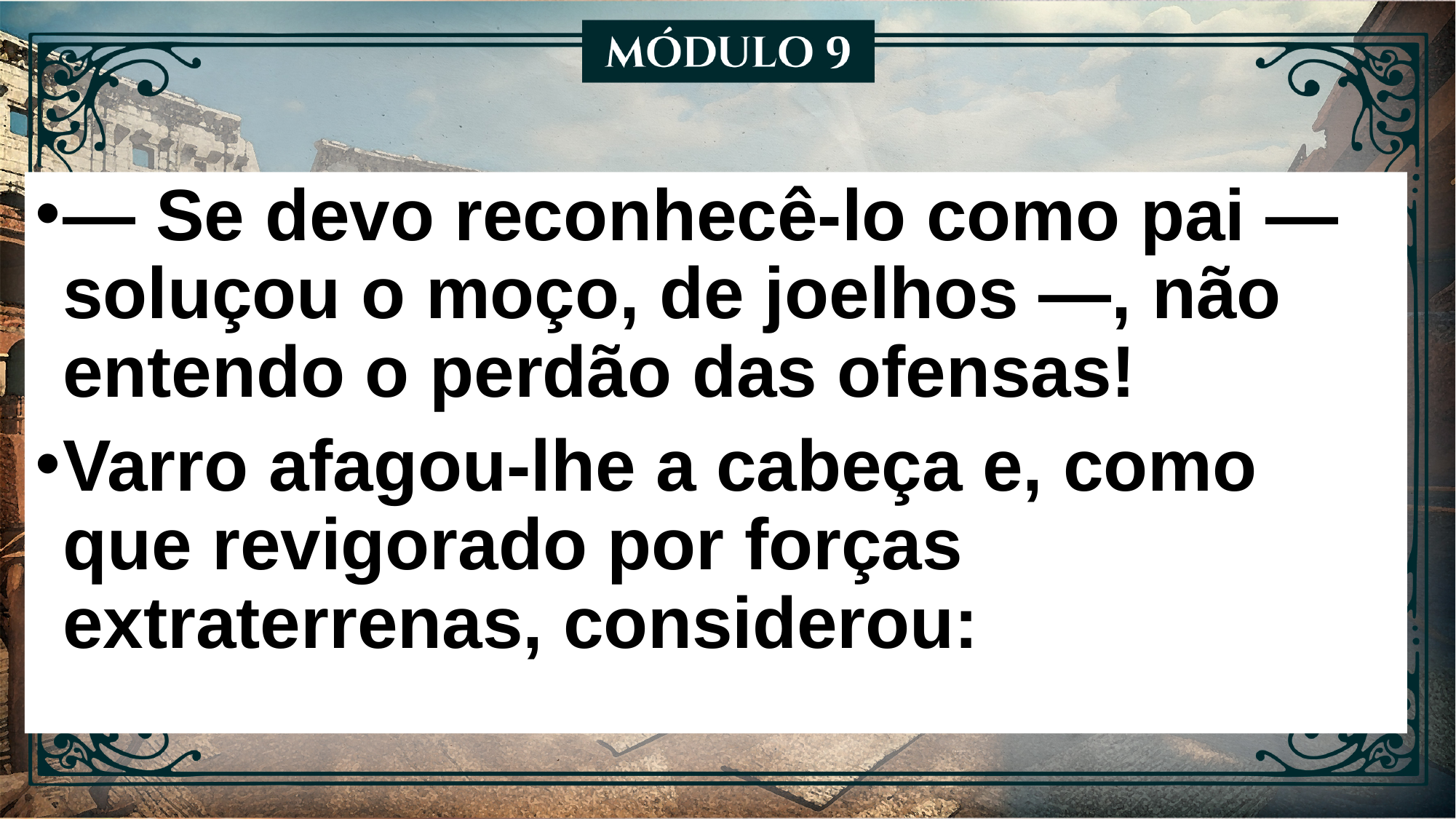

— Se devo reconhecê-lo como pai — soluçou o moço, de joelhos —, não entendo o perdão das ofensas!
Varro afagou-lhe a cabeça e, como que revigorado por forças extraterrenas, considerou: